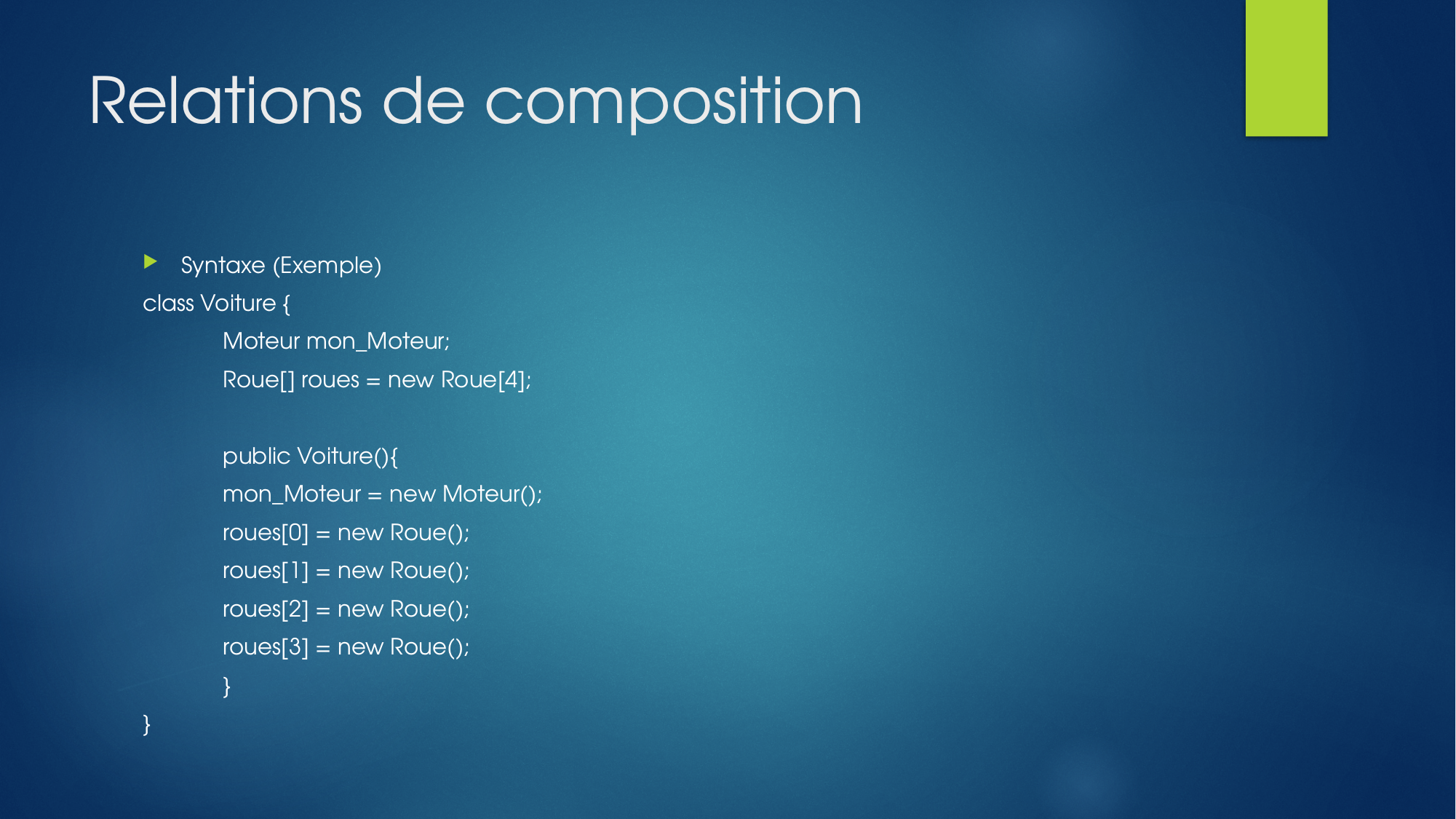

# Relations de composition
Syntaxe (Exemple)
class Voiture {
	Moteur mon_Moteur;
	Roue[] roues = new Roue[4];

	public Voiture(){
		mon_Moteur = new Moteur();
 		roues[0] = new Roue();
		roues[1] = new Roue();
		roues[2] = new Roue();
		roues[3] = new Roue();
	}
}